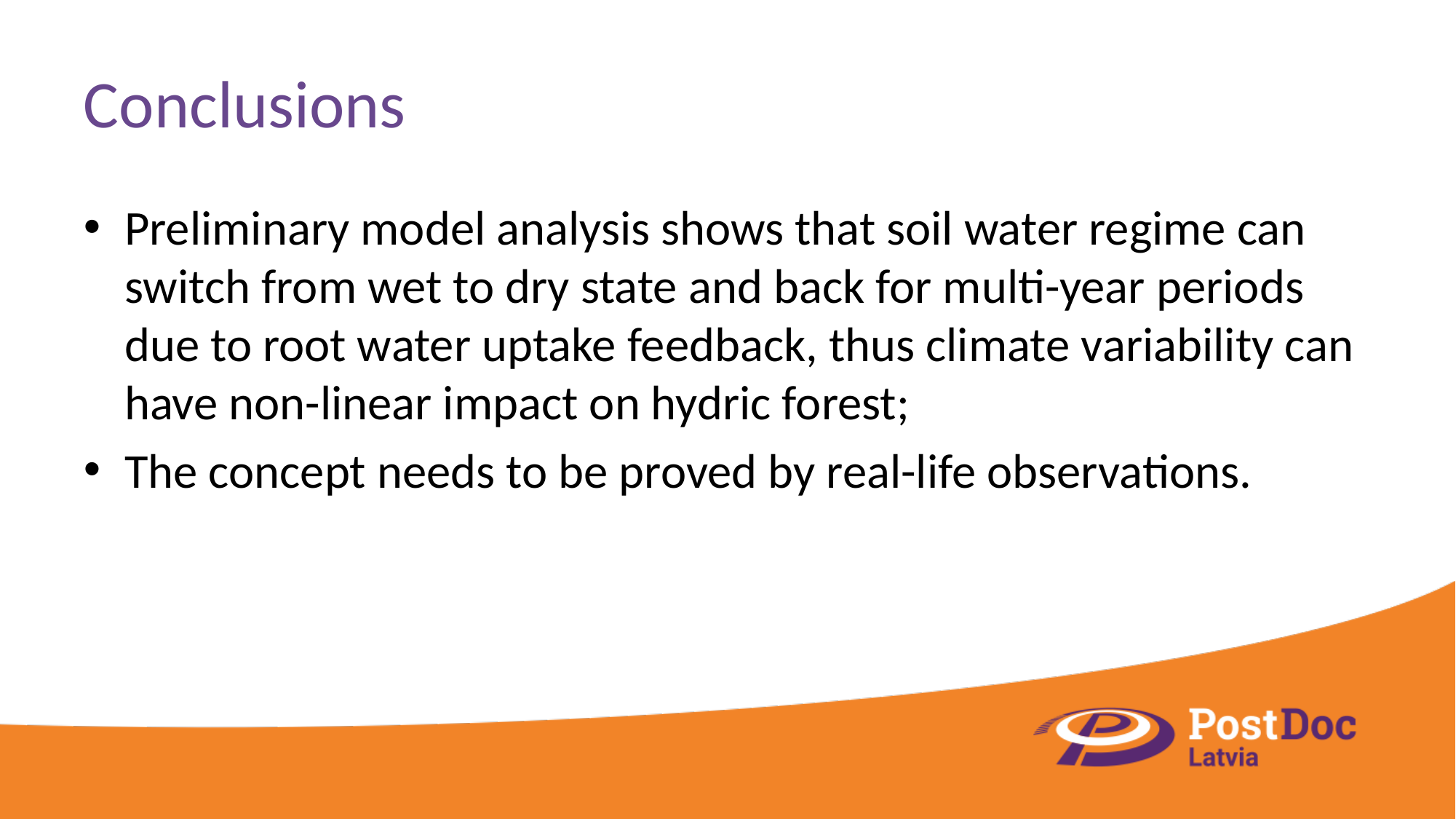

# Conclusions
Preliminary model analysis shows that soil water regime can switch from wet to dry state and back for multi-year periods due to root water uptake feedback, thus climate variability can have non-linear impact on hydric forest;
The concept needs to be proved by real-life observations.